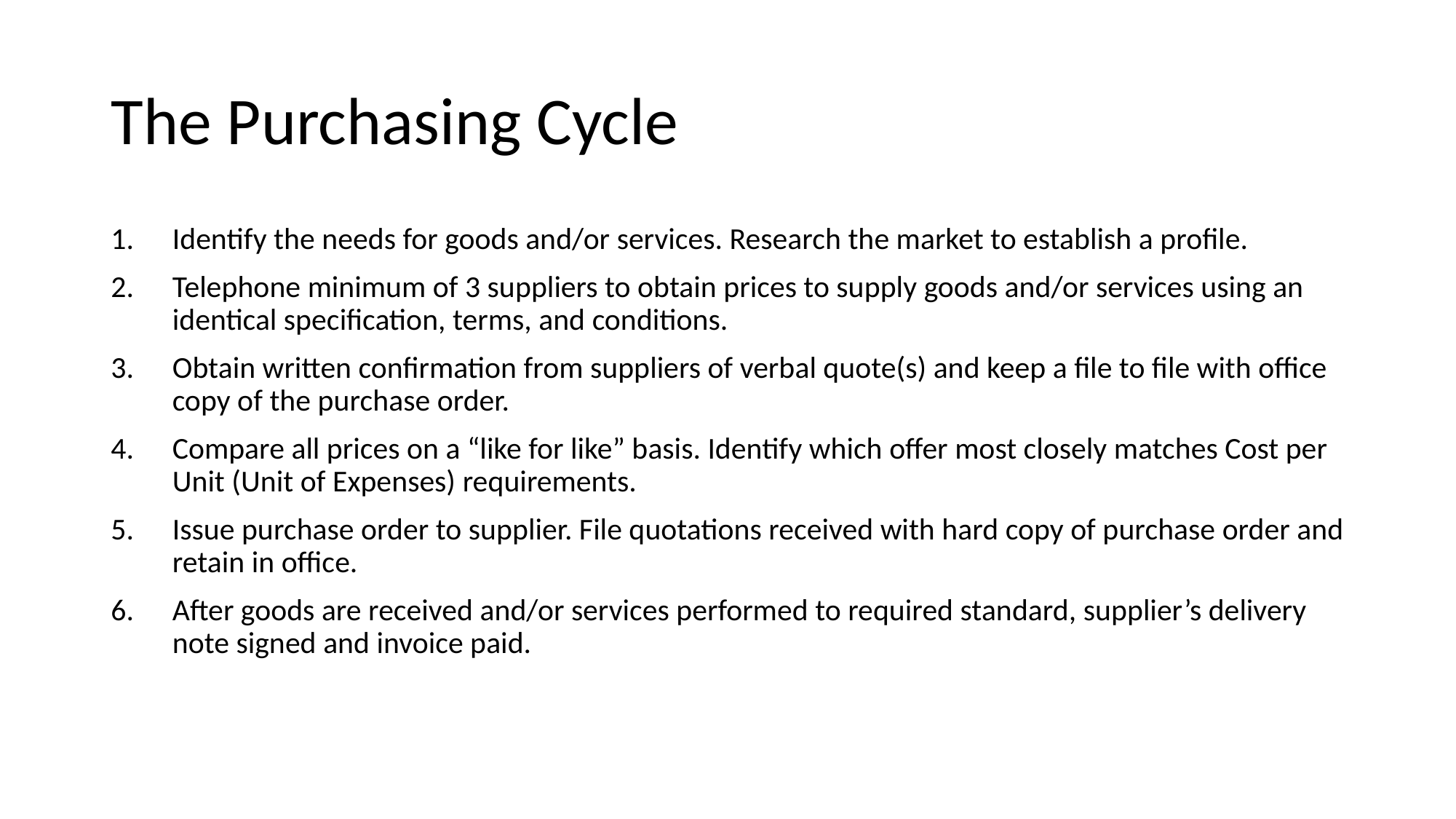

# The Purchasing Cycle
Identify the needs for goods and/or services. Research the market to establish a profile.
Telephone minimum of 3 suppliers to obtain prices to supply goods and/or services using an identical specification, terms, and conditions.
Obtain written confirmation from suppliers of verbal quote(s) and keep a file to file with office copy of the purchase order.
Compare all prices on a “like for like” basis. Identify which offer most closely matches Cost per Unit (Unit of Expenses) requirements.
Issue purchase order to supplier. File quotations received with hard copy of purchase order and retain in office.
After goods are received and/or services performed to required standard, supplier’s delivery note signed and invoice paid.